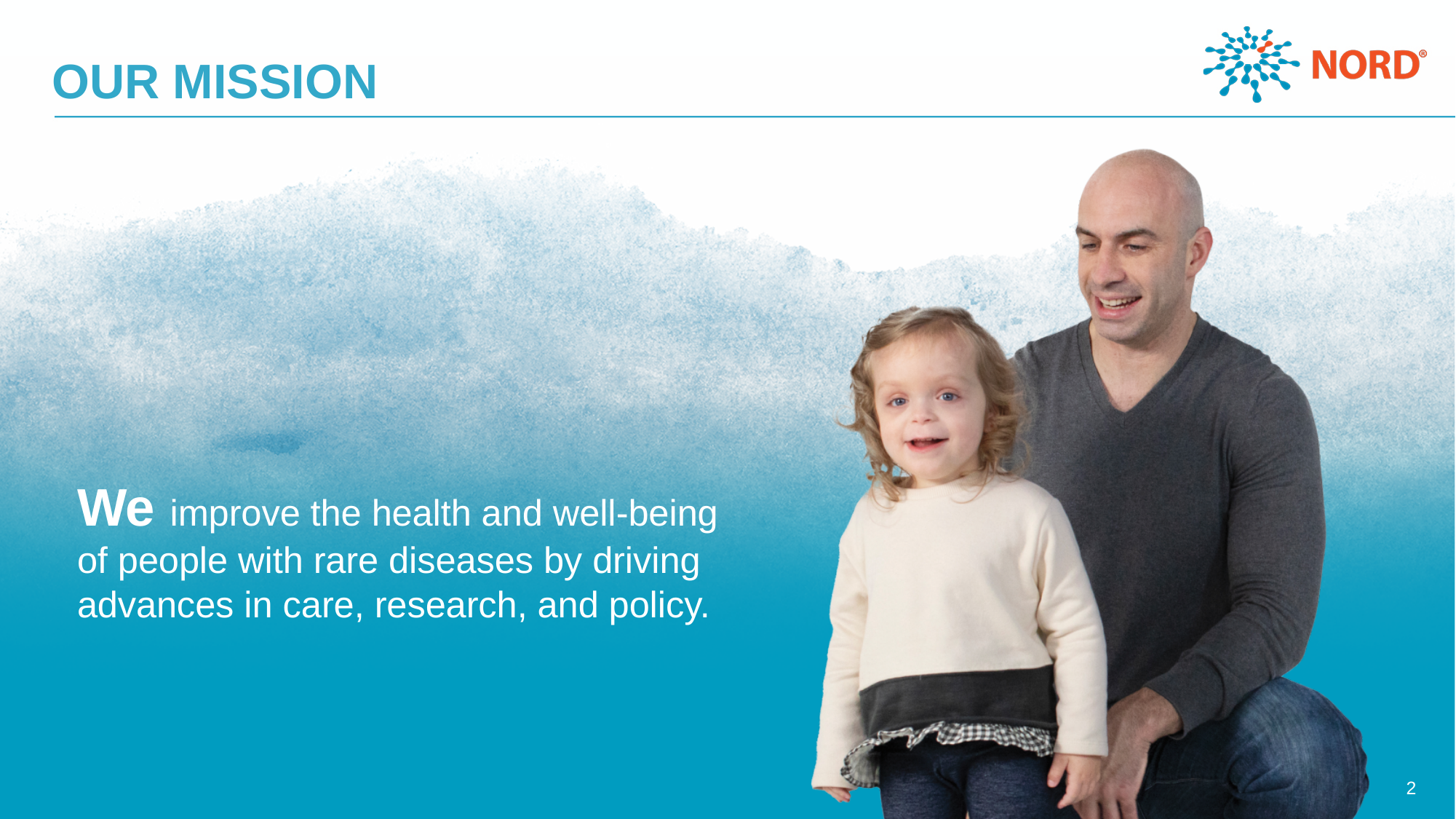

# OUR MISSION
We improve the health and well-being of people with rare diseases by driving advances in care, research, and policy.